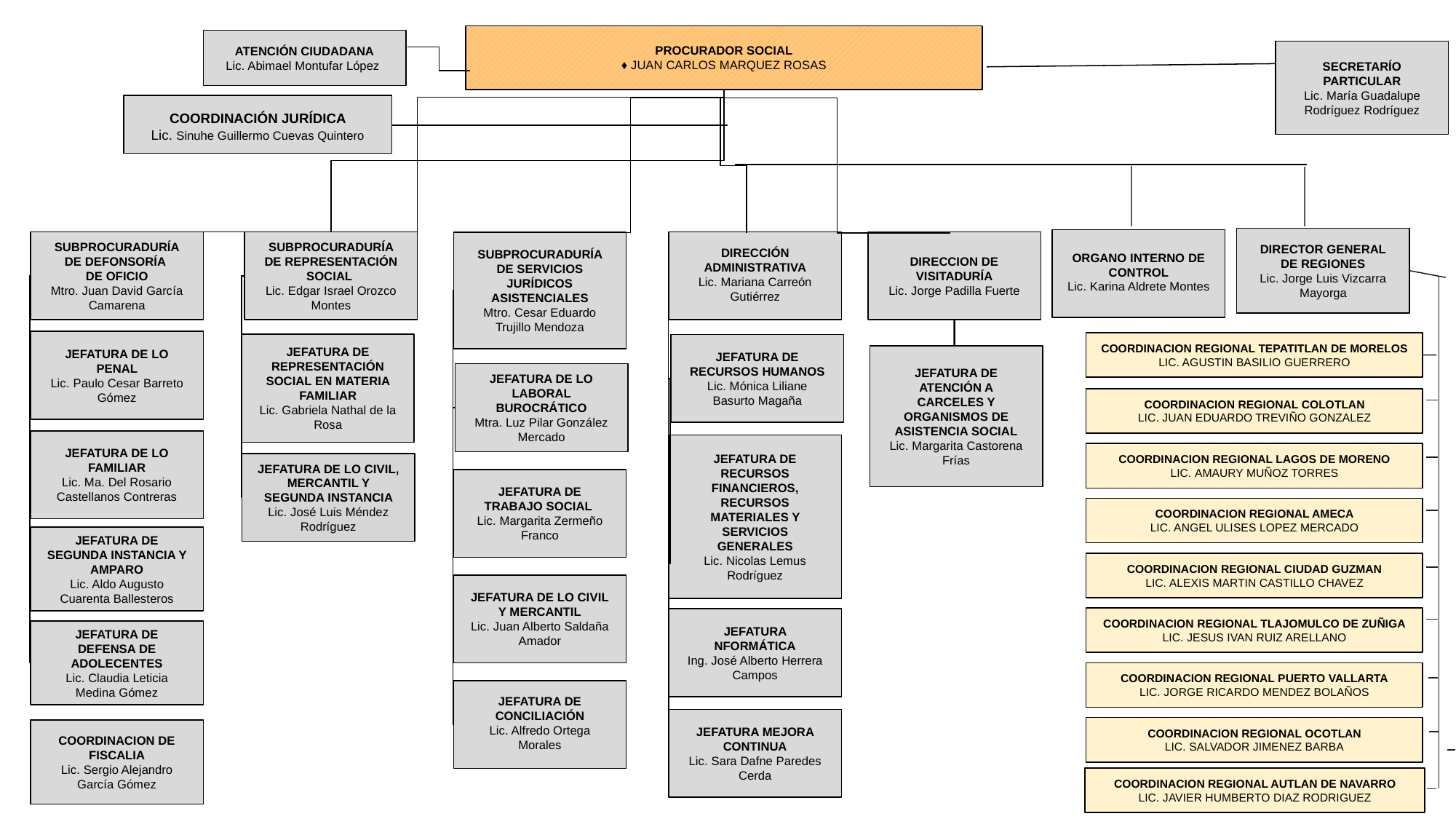

PROCURADOR SOCIAL
♦ JUAN CARLOS MARQUEZ ROSAS
ATENCIÓN CIUDADANA
Lic. Abimael Montufar López
SECRETARÍO PARTICULAR
Lic. María Guadalupe Rodríguez Rodríguez
COORDINACIÓN JURÍDICA
Lic. Sinuhe Guillermo Cuevas Quintero

DIRECTOR GENERAL DE REGIONES
Lic. Jorge Luis Vizcarra Mayorga

ORGANO INTERNO DE CONTROL
Lic. Karina Aldrete Montes

SUBPROCURADURÍA DE DEFONSORÍA
DE OFICIO
Mtro. Juan David García Camarena
SUBPROCURADURÍA DE REPRESENTACIÓN SOCIAL
Lic. Edgar Israel Orozco Montes

DIRECCIÓN ADMINISTRATIVA
Lic. Mariana Carreón Gutiérrez

DIRECCION DE VISITADURÍA
Lic. Jorge Padilla Fuerte

SUBPROCURADURÍA DE SERVICIOS JURÍDICOS ASISTENCIALES
Mtro. Cesar Eduardo Trujillo Mendoza
JEFATURA DE LO PENAL
Lic. Paulo Cesar Barreto Gómez
COORDINACION REGIONAL TEPATITLAN DE MORELOS
LIC. AGUSTIN BASILIO GUERRERO
COORDINACION REGIONAL COLOTLAN
LIC. JUAN EDUARDO TREVIÑO GONZALEZ
COORDINACION REGIONAL LAGOS DE MORENO
LIC. AMAURY MUÑOZ TORRES
COORDINACION REGIONAL AMECA
LIC. ANGEL ULISES LOPEZ MERCADO
COORDINACION REGIONAL CIUDAD GUZMAN
LIC. ALEXIS MARTIN CASTILLO CHAVEZ
COORDINACION REGIONAL TLAJOMULCO DE ZUÑIGA
LIC. JESUS IVAN RUIZ ARELLANO
COORDINACION REGIONAL PUERTO VALLARTA
LIC. JORGE RICARDO MENDEZ BOLAÑOS
COORDINACION REGIONAL OCOTLAN
LIC. SALVADOR JIMENEZ BARBA
JEFATURA DE REPRESENTACIÓN SOCIAL EN MATERIA FAMILIAR
Lic. Gabriela Nathal de la Rosa
JEFATURA DE RECURSOS HUMANOS
Lic. Mónica Liliane Basurto Magaña
JEFATURA DE ATENCIÓN A CARCELES Y ORGANISMOS DE ASISTENCIA SOCIAL
Lic. Margarita Castorena Frías
JEFATURA DE LO LABORAL BUROCRÁTICO
Mtra. Luz Pilar González Mercado
JEFATURA DE LO FAMILIAR
Lic. Ma. Del Rosario Castellanos Contreras

JEFATURA DE RECURSOS FINANCIEROS, RECURSOS MATERIALES Y SERVICIOS GENERALES
Lic. Nicolas Lemus Rodríguez

JEFATURA DE LO CIVIL, MERCANTIL Y SEGUNDA INSTANCIA Lic. José Luis Méndez Rodríguez
JEFATURA DE TRABAJO SOCIAL
Lic. Margarita Zermeño Franco
JEFATURA DE SEGUNDA INSTANCIA Y AMPARO
Lic. Aldo Augusto Cuarenta Ballesteros
JEFATURA DE LO CIVIL Y MERCANTIL
Lic. Juan Alberto Saldaña Amador
JEFATURA NFORMÁTICA
Ing. José Alberto Herrera Campos
JEFATURA DE DEFENSA DE ADOLECENTES
Lic. Claudia Leticia Medina Gómez

JEFATURA DE CONCILIACIÓN
Lic. Alfredo Ortega Morales

JEFATURA MEJORA CONTINUA
Lic. Sara Dafne Paredes Cerda
COORDINACION DE FISCALIA
Lic. Sergio Alejandro García Gómez
COORDINACION REGIONAL AUTLAN DE NAVARRO
LIC. JAVIER HUMBERTO DIAZ RODRIGUEZ